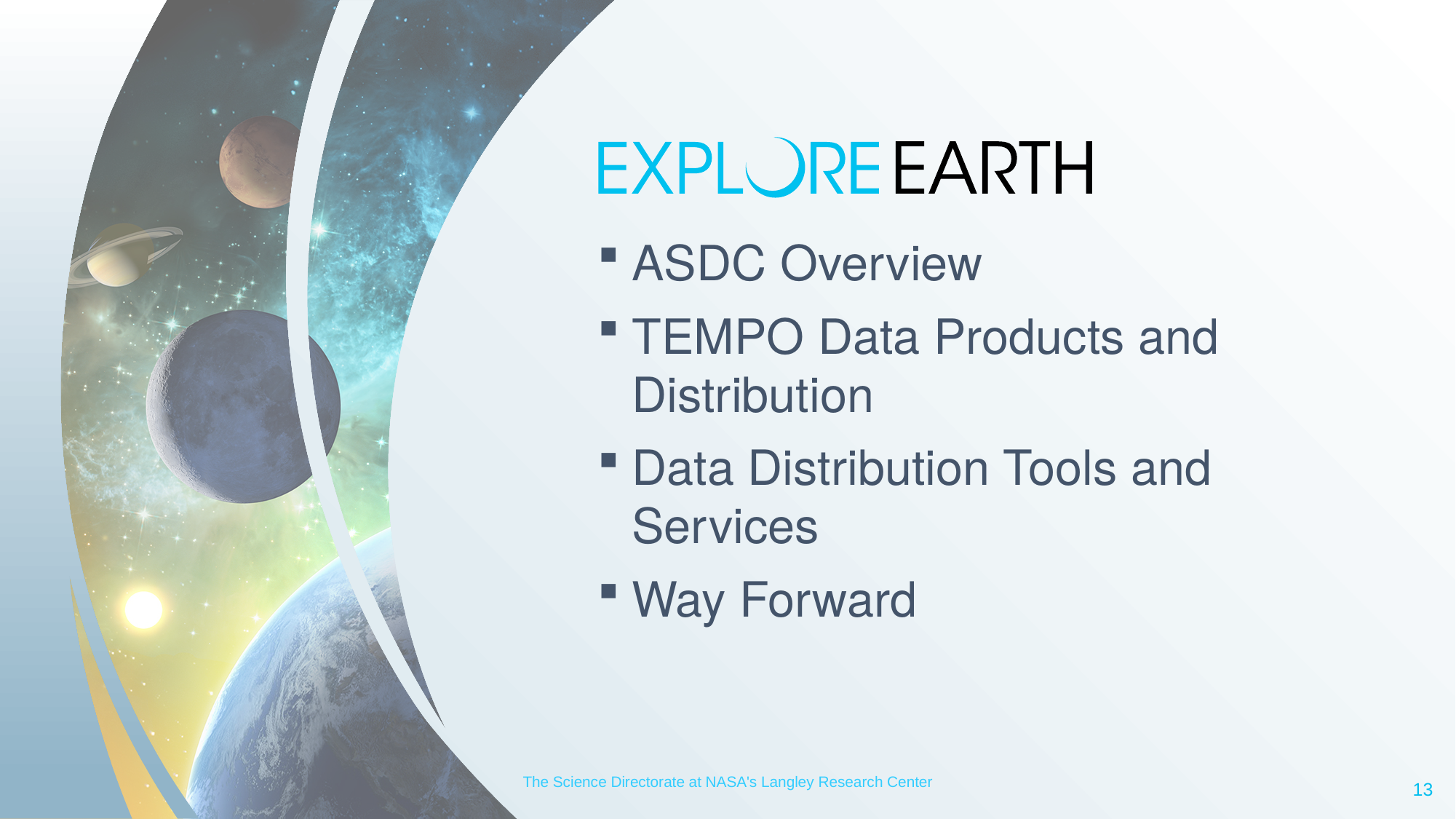

ASDC Overview
TEMPO Data Products and Distribution
Data Distribution Tools and Services
Way Forward
The Science Directorate at NASA's Langley Research Center
13